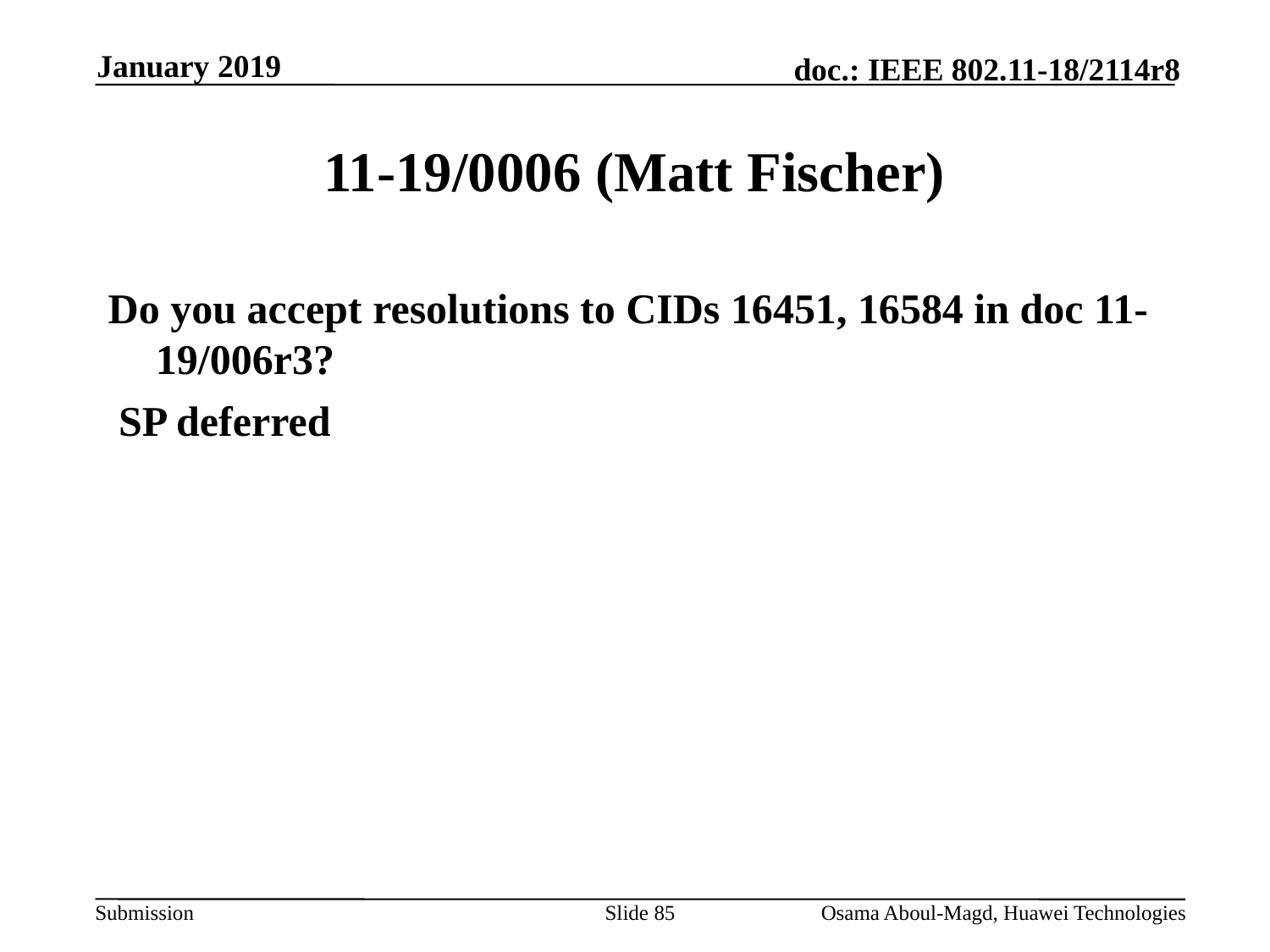

January 2019
# 11-19/0006 (Matt Fischer)
Do you accept resolutions to CIDs 16451, 16584 in doc 11-19/006r3?
 SP deferred

Slide 85
Osama Aboul-Magd, Huawei Technologies